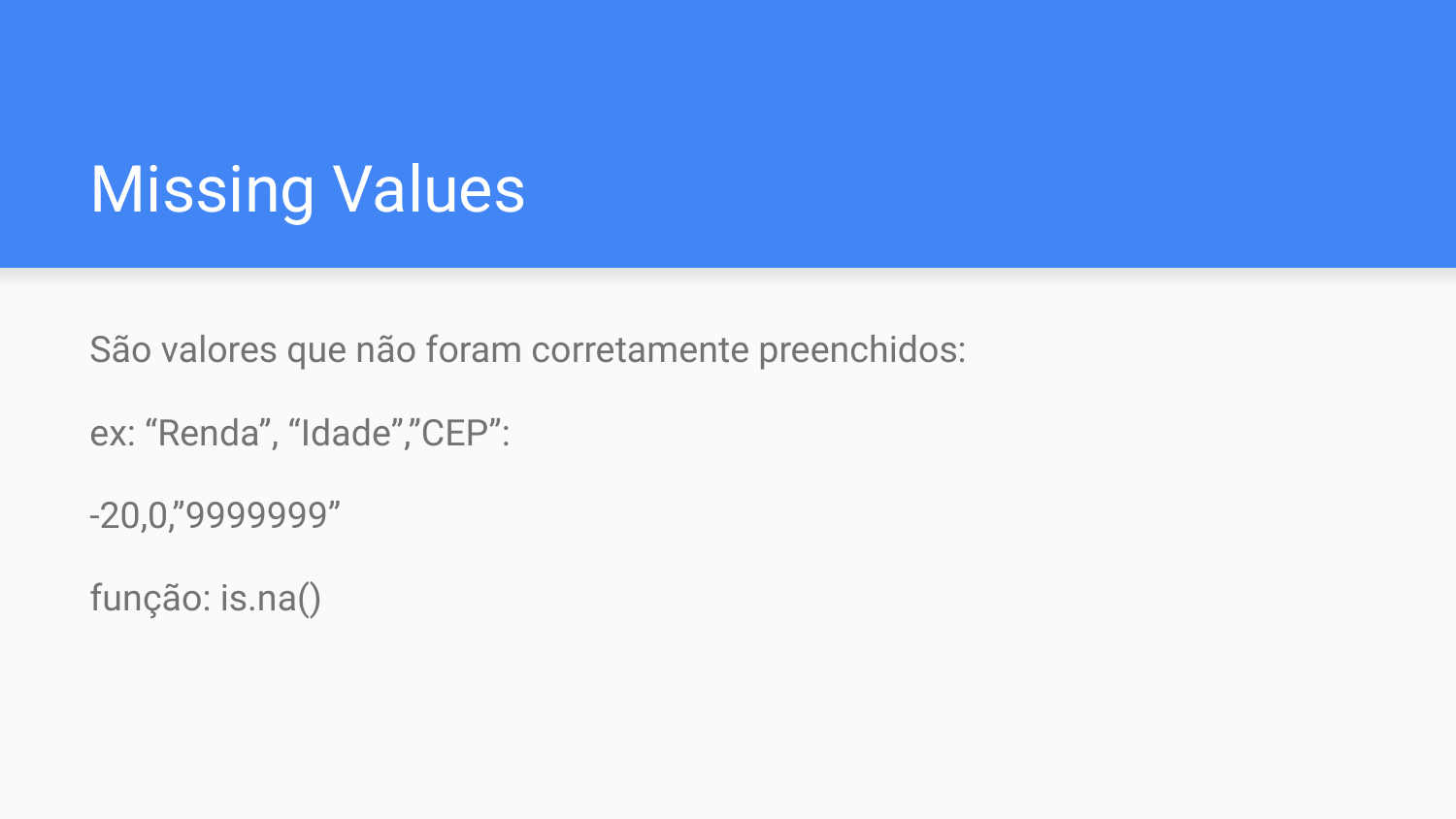

# Missing Values
São valores que não foram corretamente preenchidos:
ex: “Renda”, “Idade”,”CEP”:
-20,0,”9999999”
função: is.na()